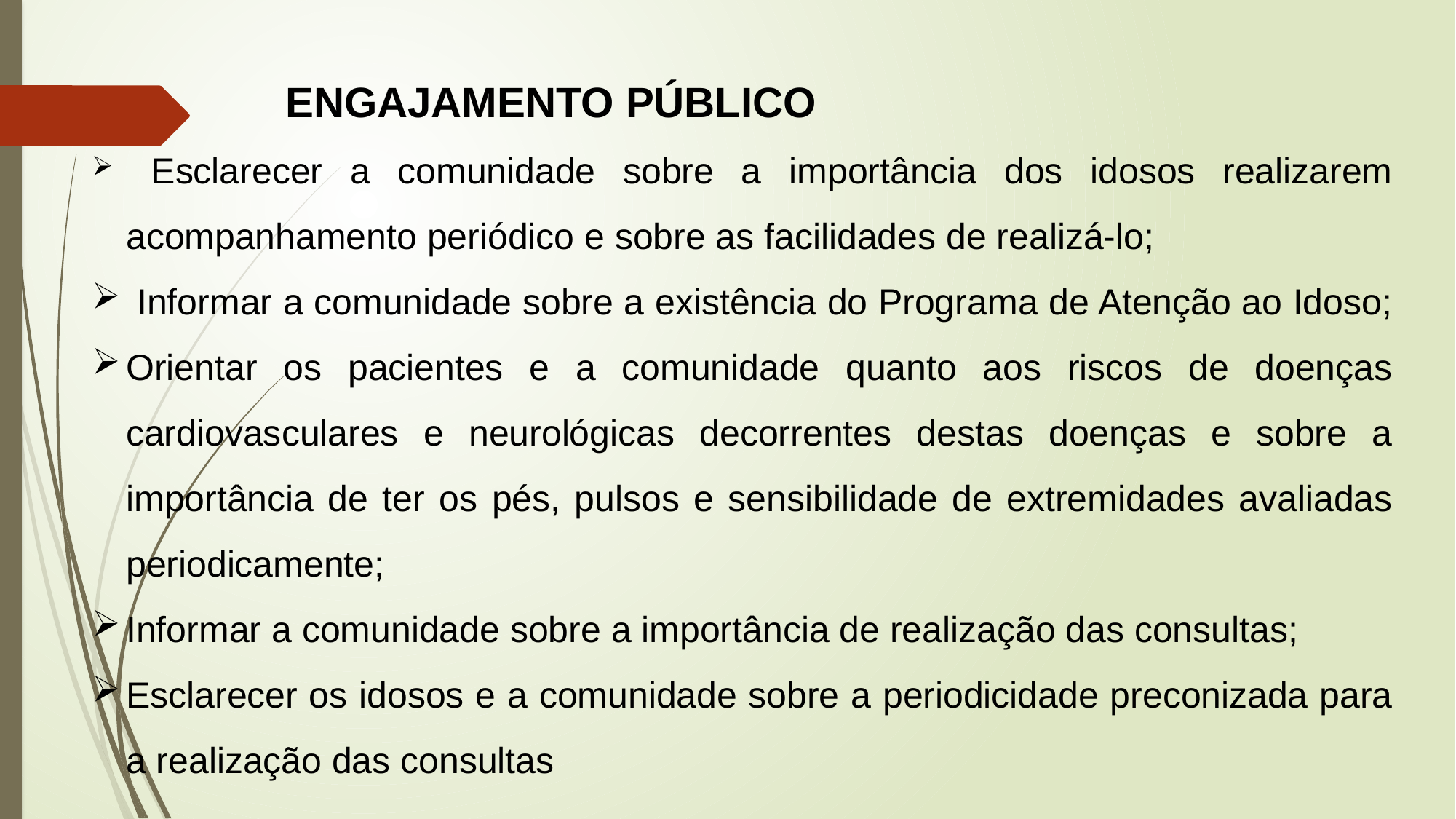

ENGAJAMENTO PÚBLICO
 Esclarecer a comunidade sobre a importância dos idosos realizarem acompanhamento periódico e sobre as facilidades de realizá-lo;
 Informar a comunidade sobre a existência do Programa de Atenção ao Idoso;
Orientar os pacientes e a comunidade quanto aos riscos de doenças cardiovasculares e neurológicas decorrentes destas doenças e sobre a importância de ter os pés, pulsos e sensibilidade de extremidades avaliadas periodicamente;
Informar a comunidade sobre a importância de realização das consultas;
Esclarecer os idosos e a comunidade sobre a periodicidade preconizada para a realização das consultas